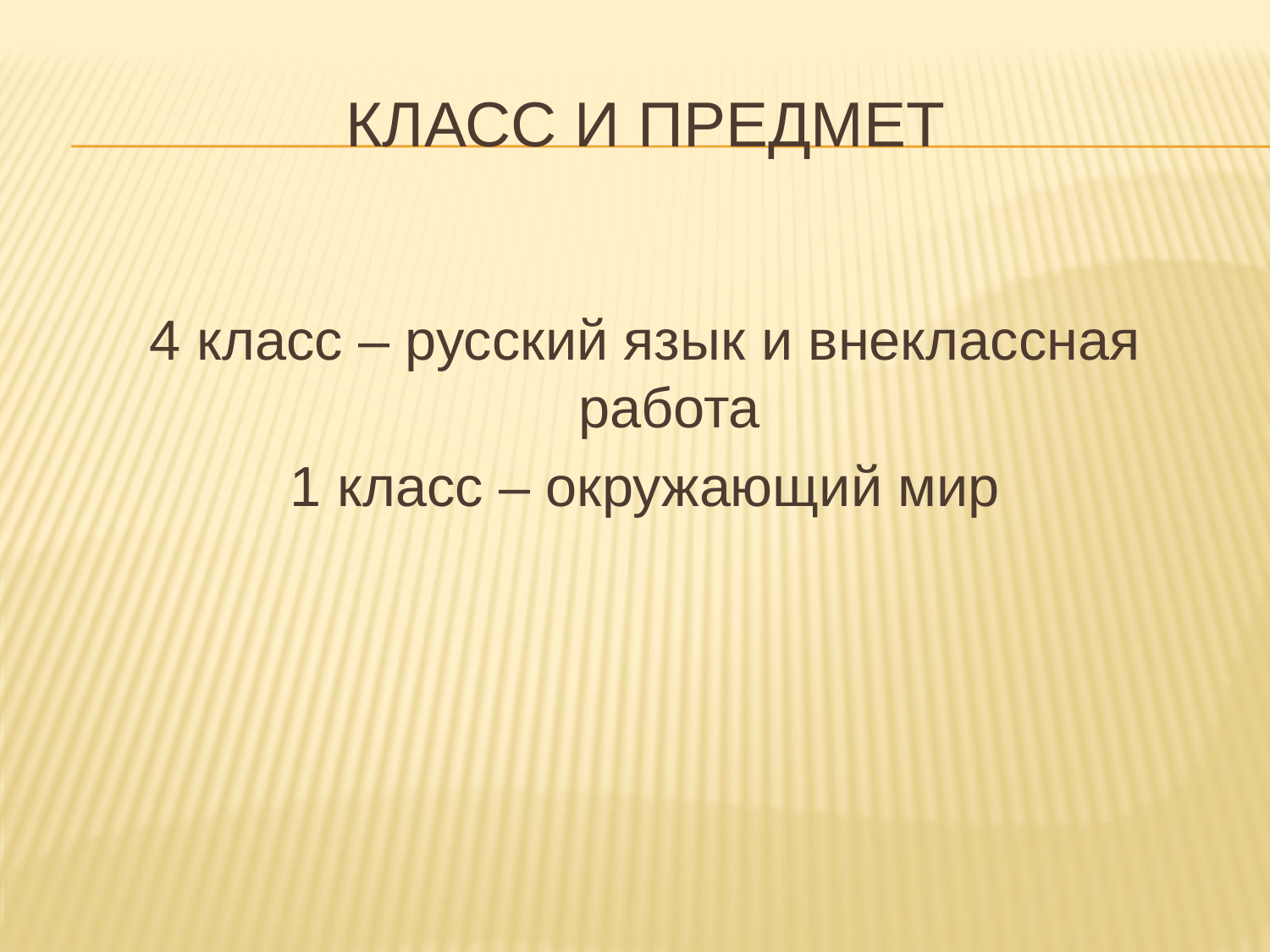

# Класс и предмет
4 класс – русский язык и внеклассная работа
1 класс – окружающий мир